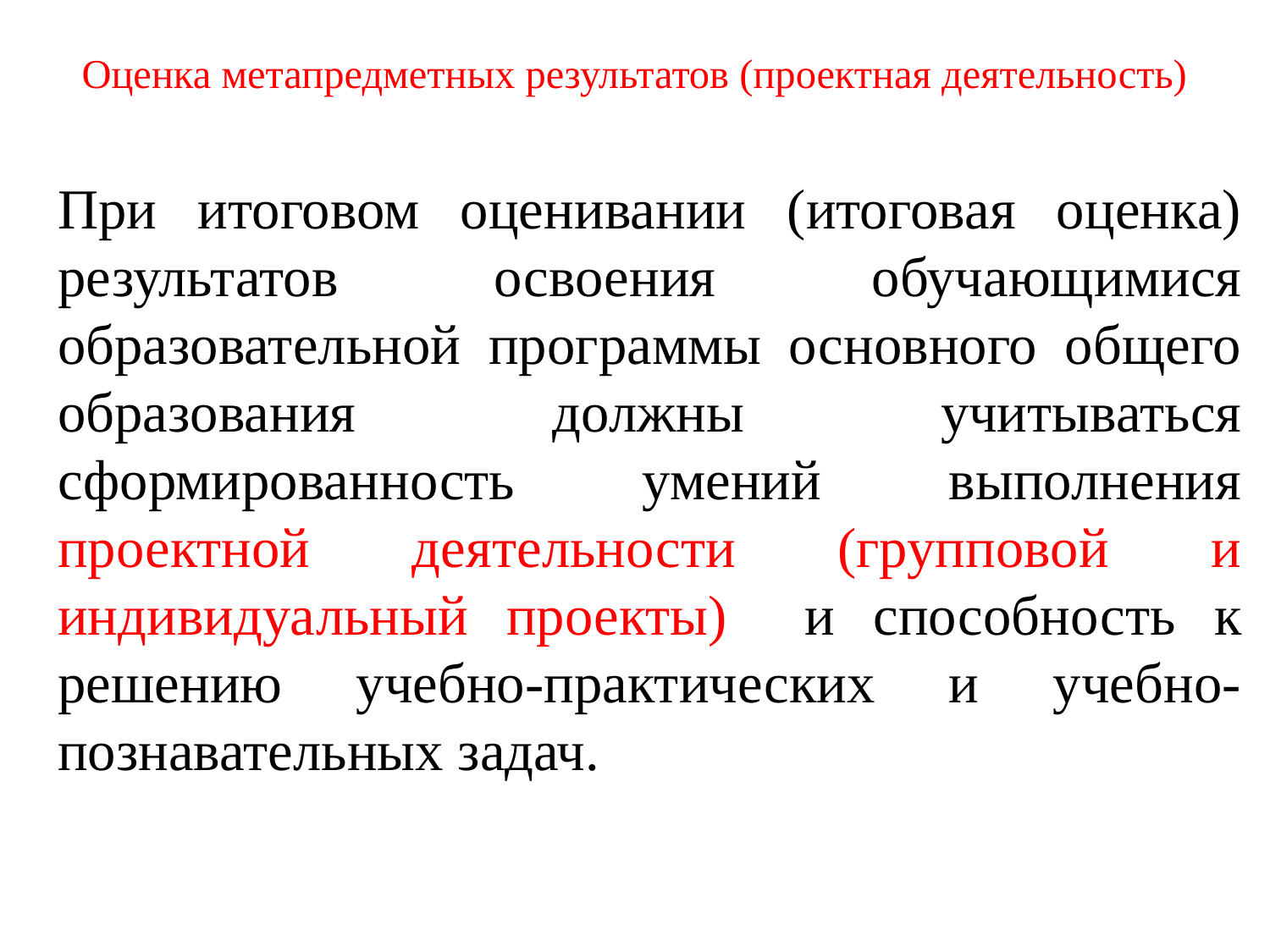

# Оценка метапредметных результатов (проектная деятельность)
При итоговом оценивании (итоговая оценка) результатов освоения обучающимися образовательной программы основного общего образования должны учитываться сформированность умений выполнения проектной деятельности (групповой и индивидуальный проекты)  и способность к решению учебно-практических и учебно-познавательных задач.